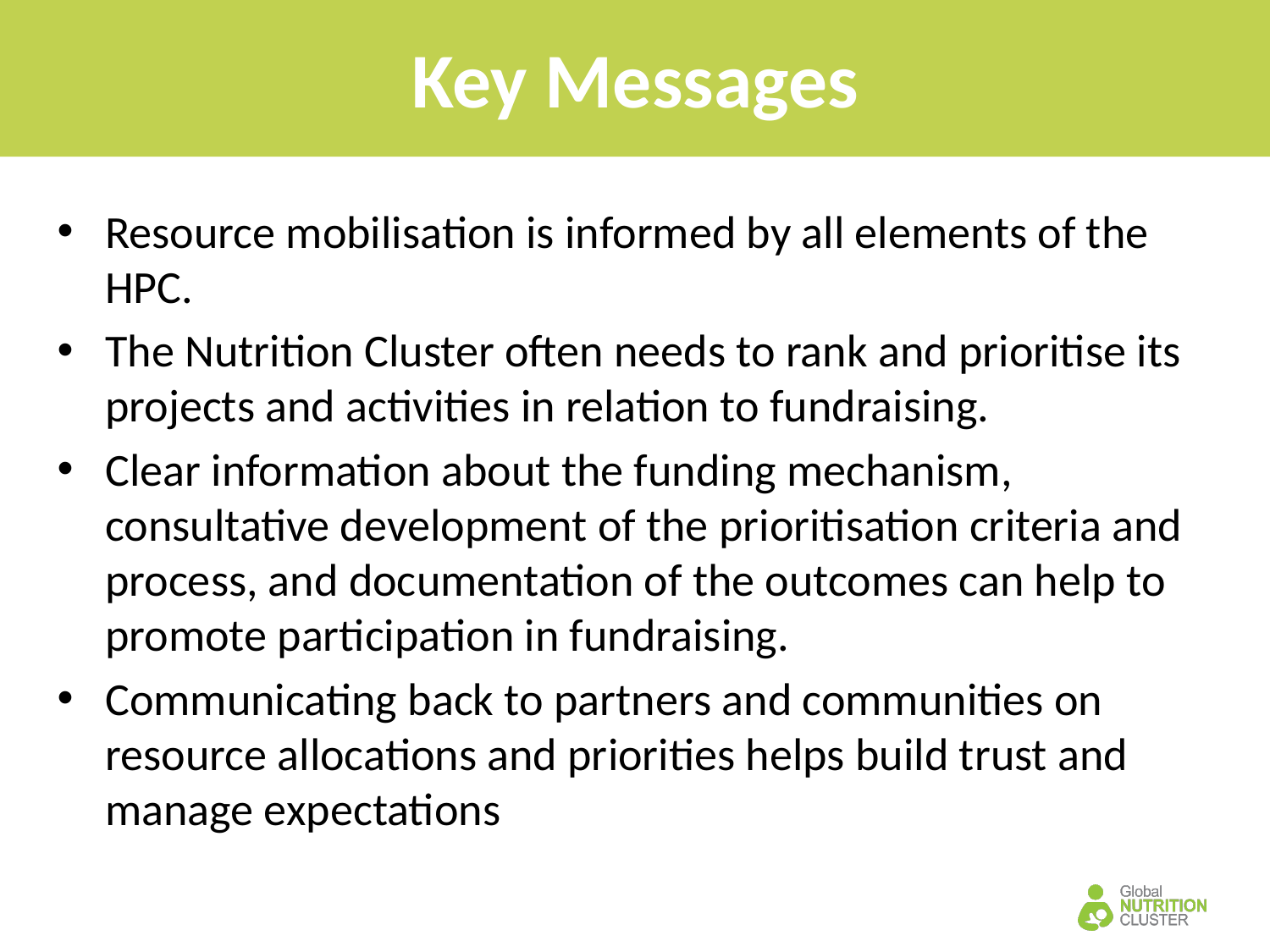

# Key Messages
Resource mobilisation is informed by all elements of the HPC.
The Nutrition Cluster often needs to rank and prioritise its projects and activities in relation to fundraising.
Clear information about the funding mechanism, consultative development of the prioritisation criteria and process, and documentation of the outcomes can help to promote participation in fundraising.
Communicating back to partners and communities on resource allocations and priorities helps build trust and manage expectations